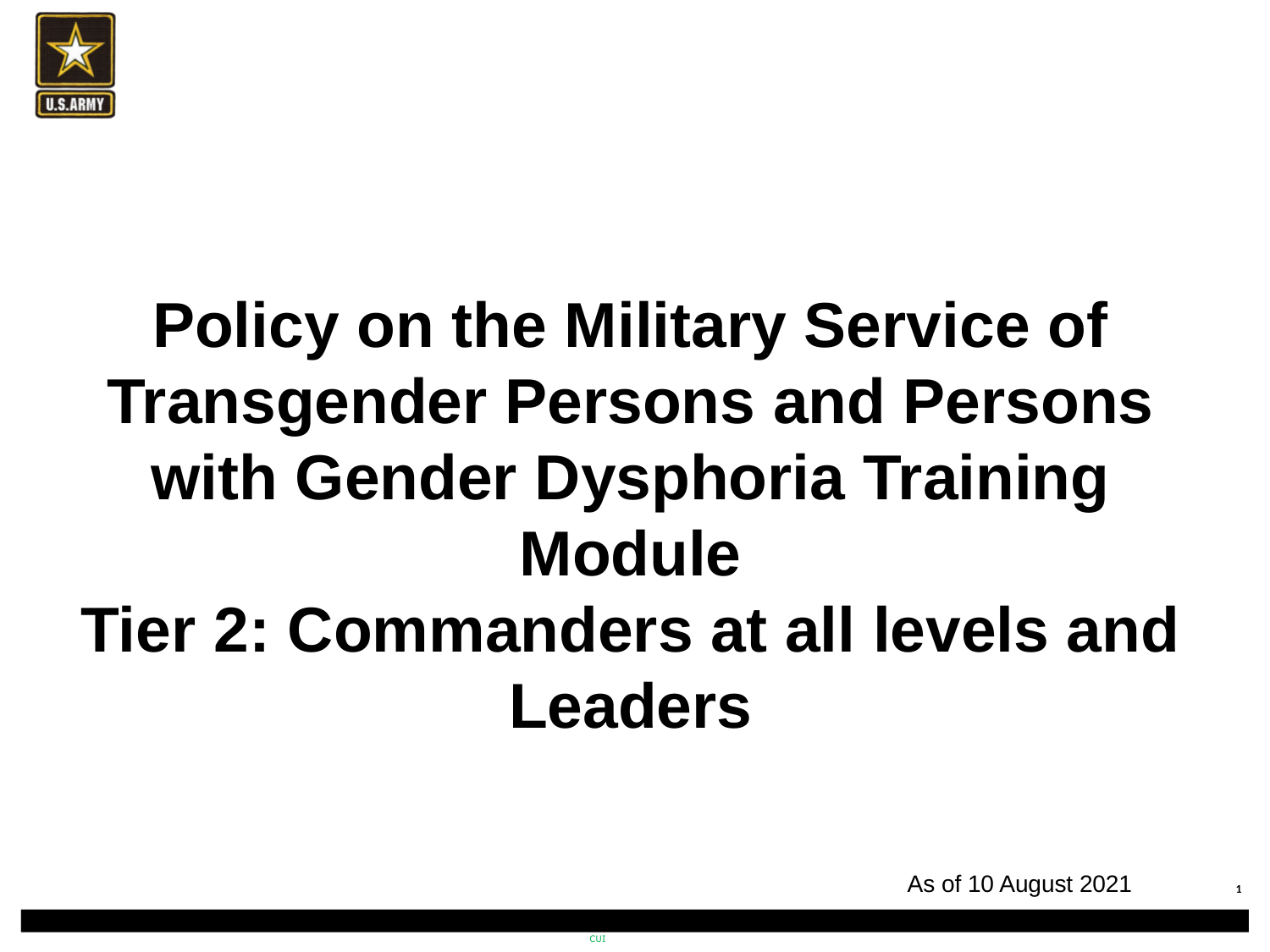

Policy on the Military Service of Transgender Persons and Persons with Gender Dysphoria Training Module
Tier 2: Commanders at all levels and Leaders

As of 10 August 2021
CUI